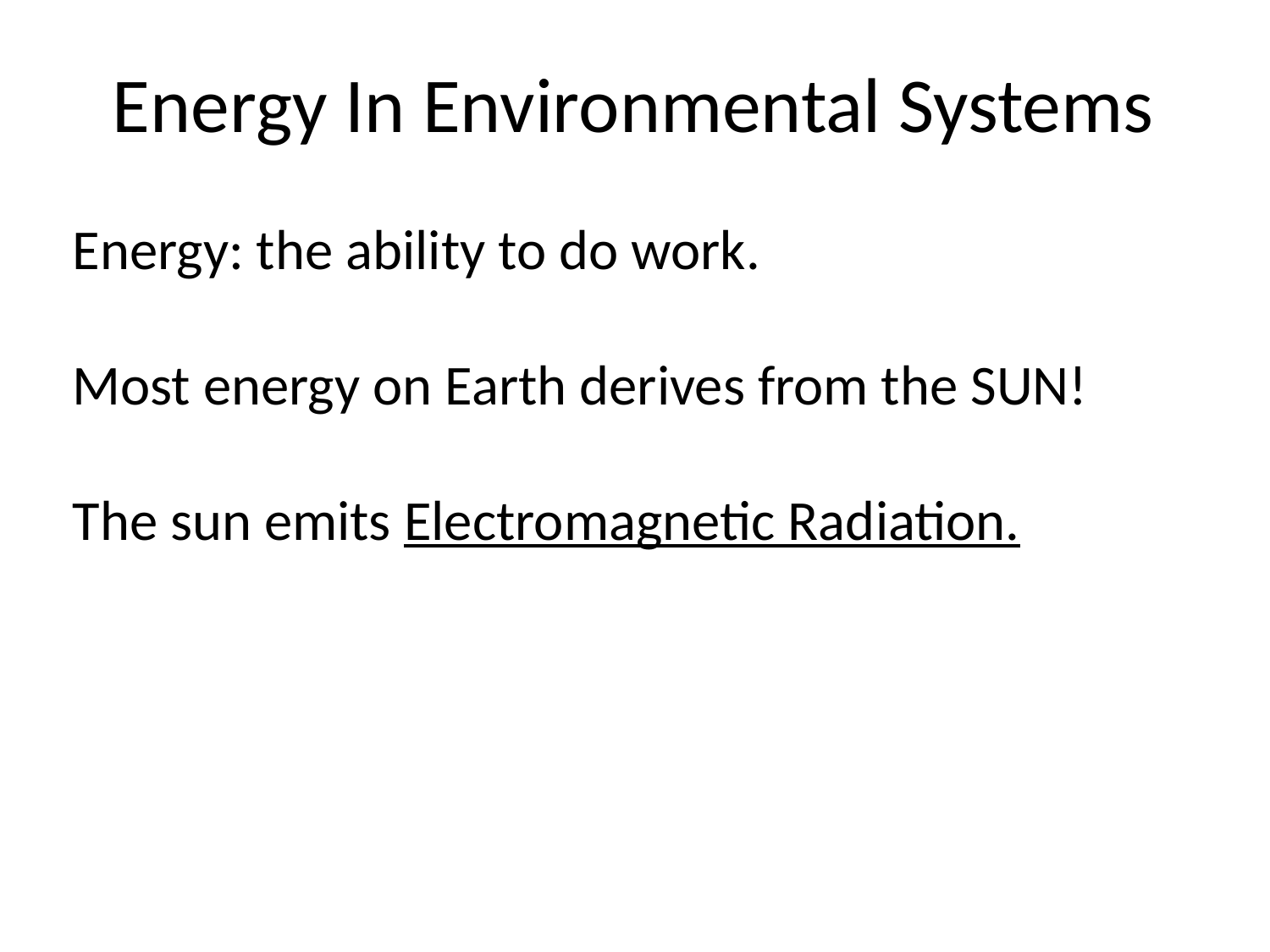

Energy In Environmental Systems
Energy: the ability to do work.

Most energy on Earth derives from the SUN!

The sun emits Electromagnetic Radiation.